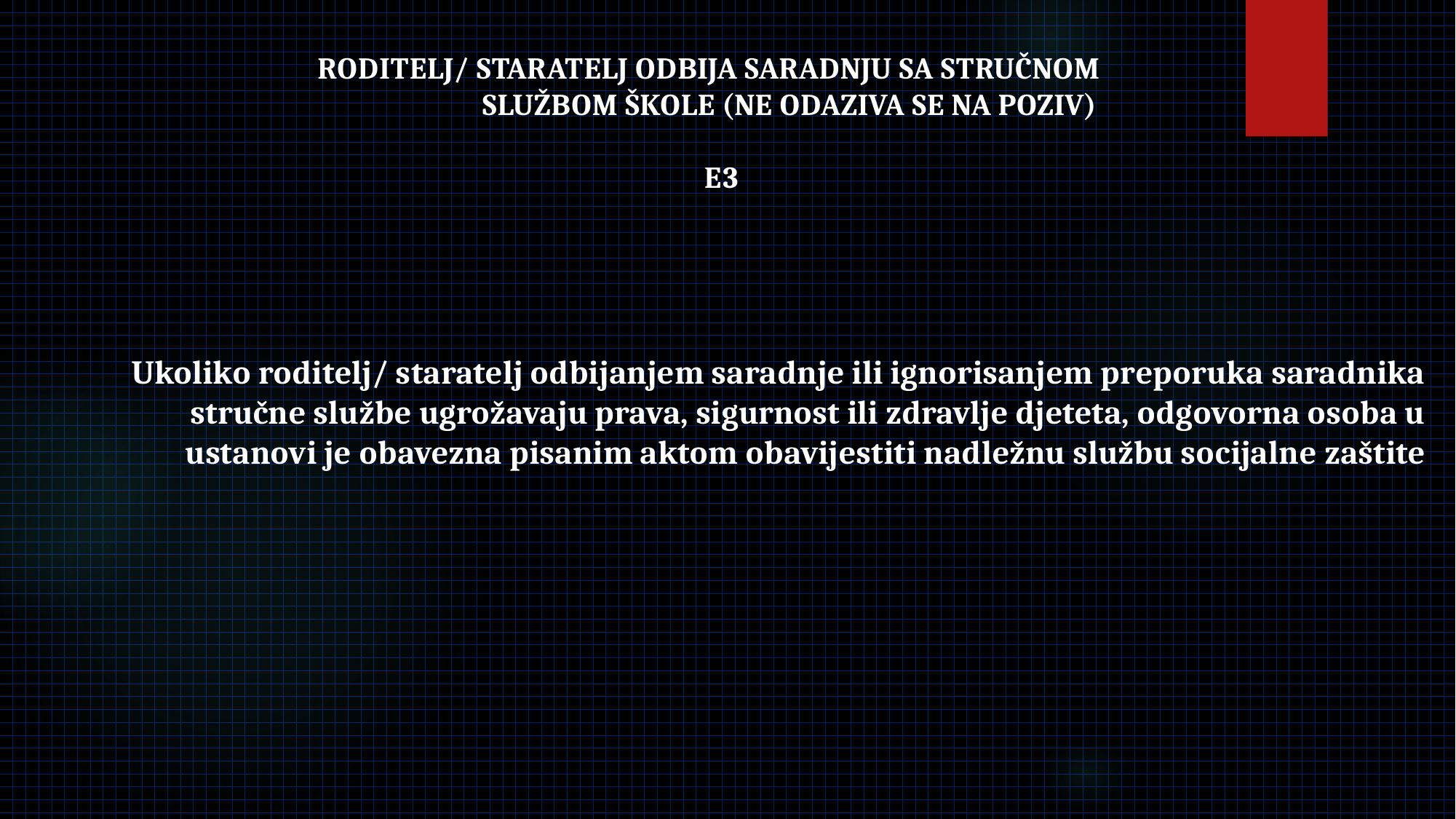

#
RODITELJ/ STARATELJ ODBIJA SARADNJU SA STRUČNOM
                    SLUŽBOM ŠKOLE (NE ODAZIVA SE NA POZIV)

E3

Ukoliko roditelj/ staratelj odbijanjem saradnje ili ignorisanjem preporuka saradnika stručne službe ugrožavaju prava, sigurnost ili zdravlje djeteta, odgovorna osoba u ustanovi je obavezna pisanim aktom obavijestiti nadležnu službu socijalne zaštite